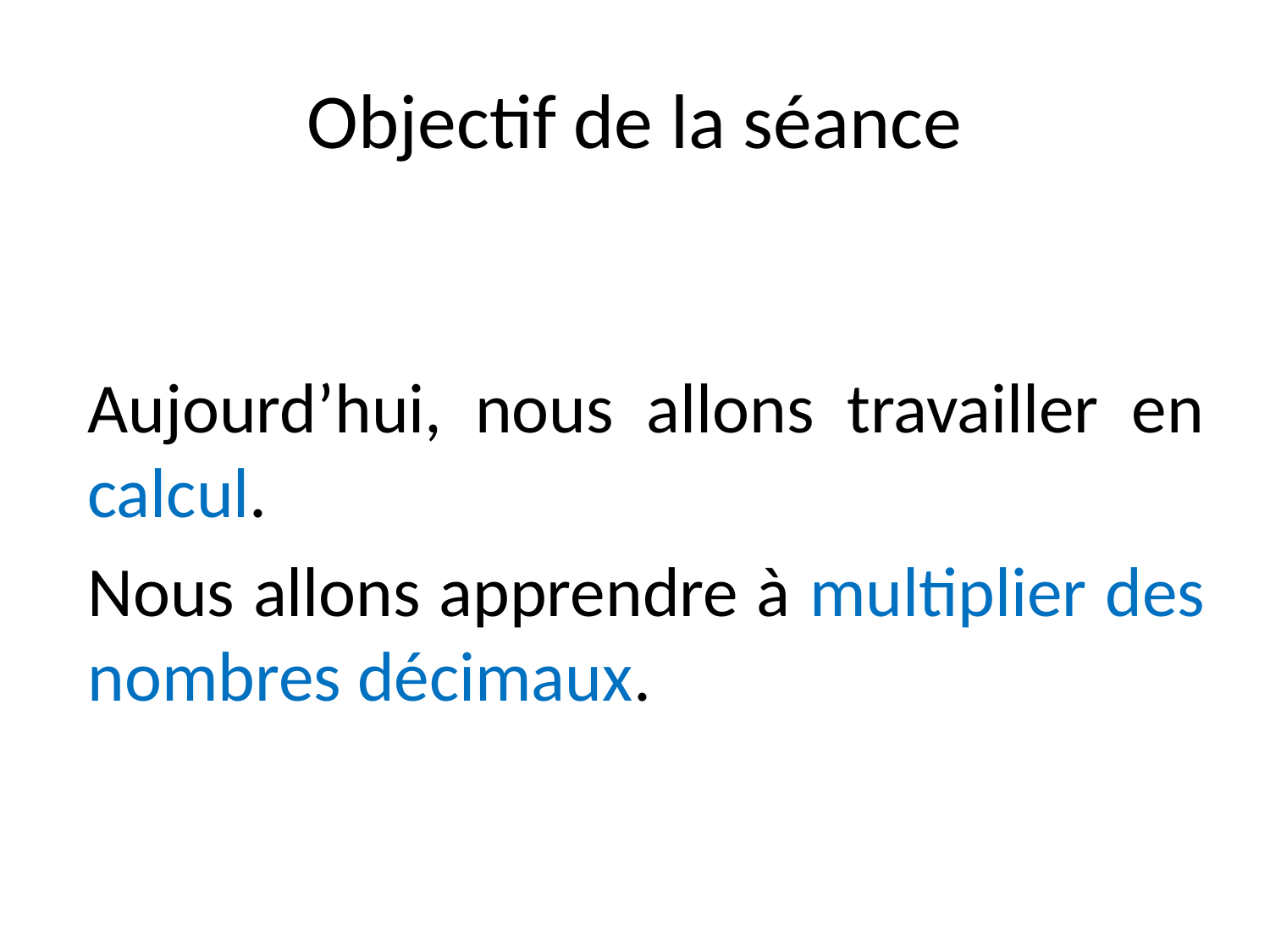

# Objectif de la séance
Aujourd’hui, nous allons travailler en calcul.
Nous allons apprendre à multiplier des nombres décimaux.